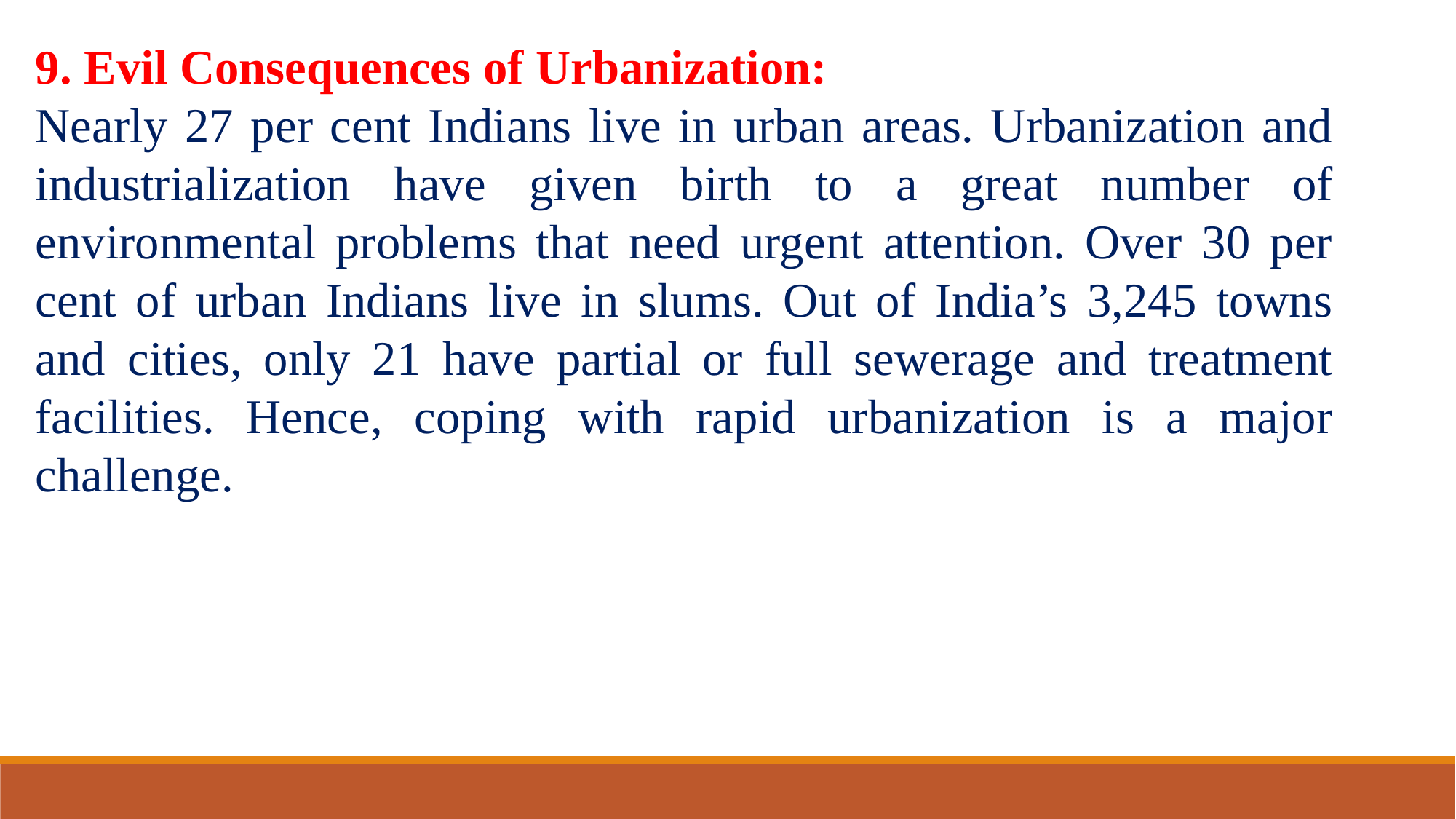

9. Evil Consequences of Urbanization:
Nearly 27 per cent Indians live in urban areas. Urbanization and industrialization have given birth to a great number of environmental problems that need urgent attention. Over 30 per cent of urban Indians live in slums. Out of India’s 3,245 towns and cities, only 21 have partial or full sewerage and treatment facilities. Hence, coping with rapid urbanization is a major challenge.